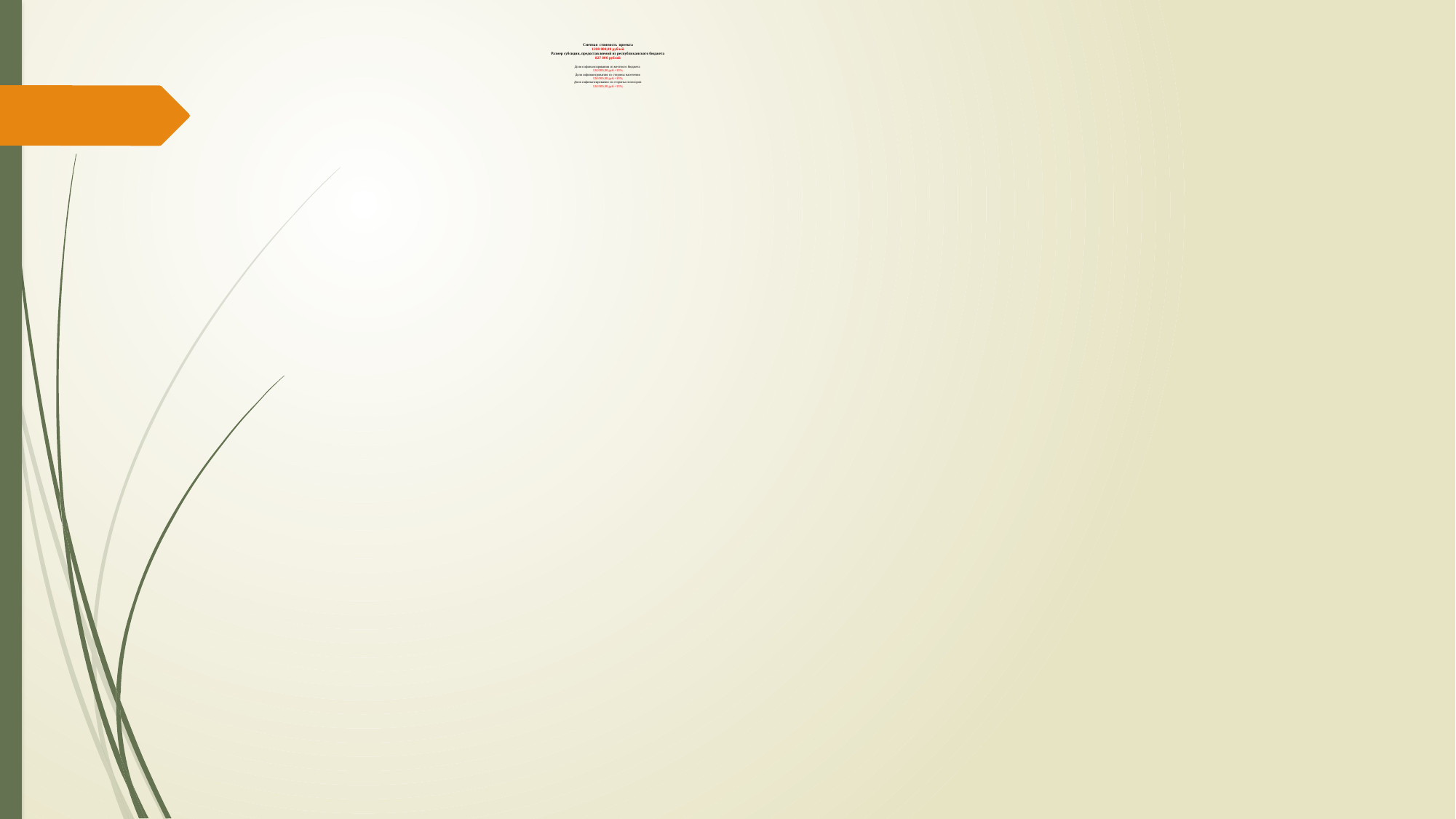

# Сметная  стоимость  проекта 1200 000,00 рублей Размер субсидии, предоставляемой из республиканского бюджета 827 000 рублей Доля софинансирования из местного бюджета 124 000,00 руб.=15%; Доля софинансрования со стороны населения 124 000,00 руб.=15%; Доля софинансирования со стороны спонсоров 124 000,00 руб.=15%;